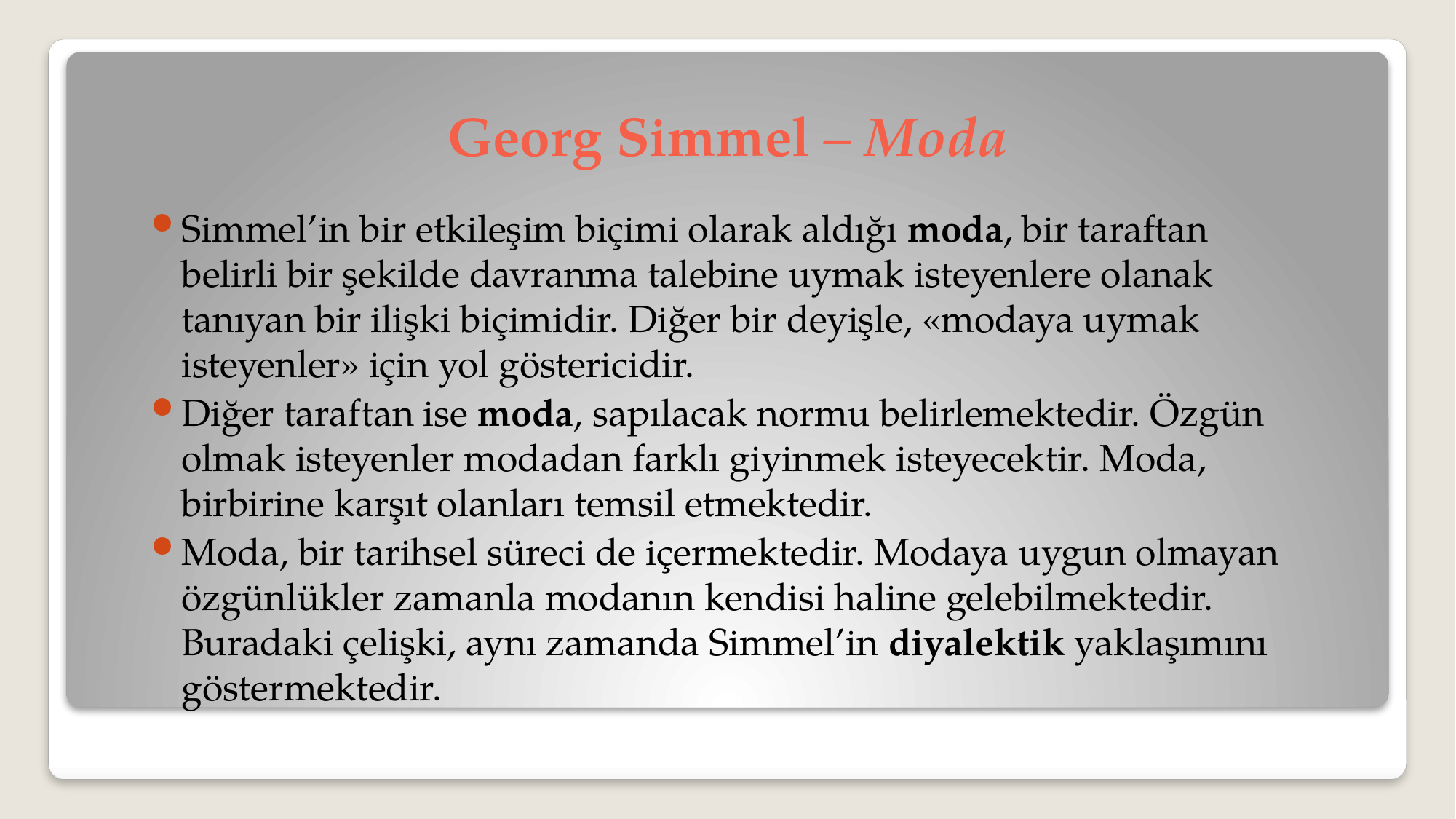

# Georg Simmel – Moda
Simmel’in bir etkileşim biçimi olarak aldığı moda, bir taraftan belirli bir şekilde davranma talebine uymak isteyenlere olanak tanıyan bir ilişki biçimidir. Diğer bir deyişle, «modaya uymak isteyenler» için yol göstericidir.
Diğer taraftan ise moda, sapılacak normu belirlemektedir. Özgün olmak isteyenler modadan farklı giyinmek isteyecektir. Moda, birbirine karşıt olanları temsil etmektedir.
Moda, bir tarihsel süreci de içermektedir. Modaya uygun olmayan özgünlükler zamanla modanın kendisi haline gelebilmektedir. Buradaki çelişki, aynı zamanda Simmel’in diyalektik yaklaşımını göstermektedir.